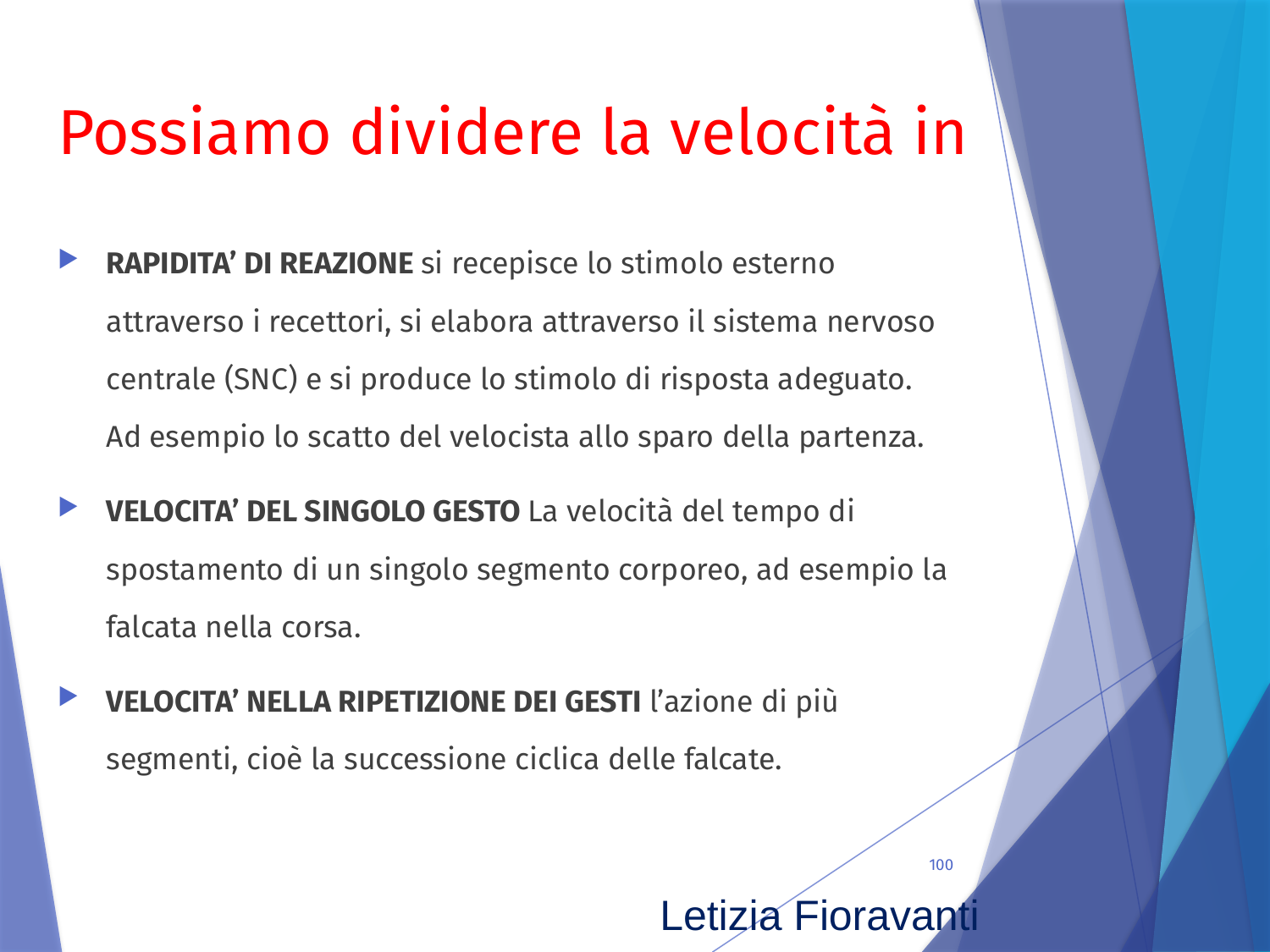

# Possiamo dividere la velocità in
RAPIDITA’ DI REAZIONE si recepisce lo stimolo esterno attraverso i recettori, si elabora attraverso il sistema nervoso centrale (SNC) e si produce lo stimolo di risposta adeguato. Ad esempio lo scatto del velocista allo sparo della partenza.
VELOCITA’ DEL SINGOLO GESTO La velocità del tempo di spostamento di un singolo segmento corporeo, ad esempio la falcata nella corsa.
VELOCITA’ NELLA RIPETIZIONE DEI GESTI l’azione di più segmenti, cioè la successione ciclica delle falcate.

100
Letizia Fioravanti